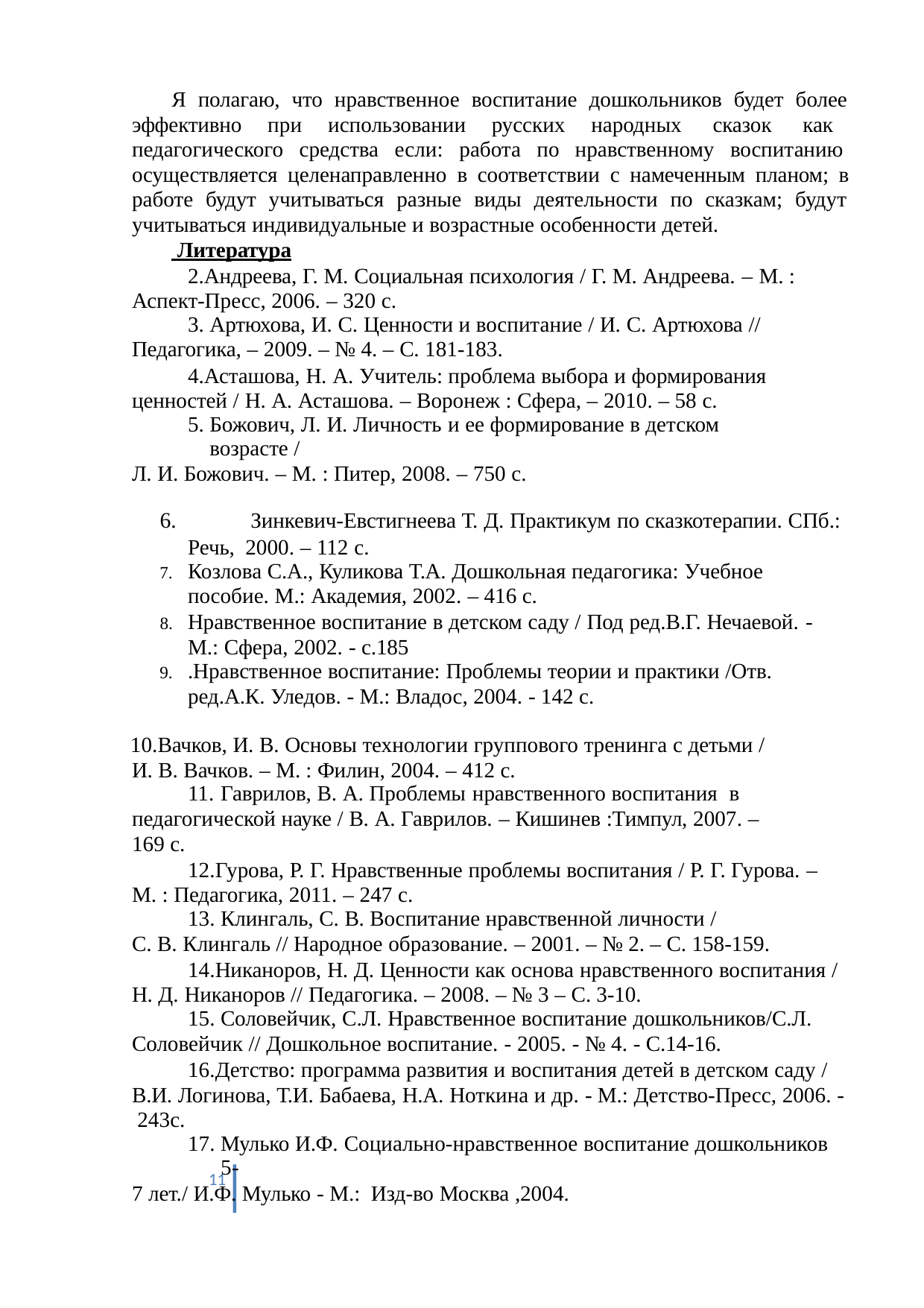

Я полагаю, что нравственное воспитание дошкольников будет более  эффективно при использовании русских народных сказок как  педагогического средства если: работа по нравственному воспитанию  осуществляется целенаправленно в соответствии с намеченным планом; в  работе будут учитываться разные виды деятельности по сказкам; будут  учитываться индивидуальные и возрастные особенности детей.
 Литература
Андреева, Г. М. Социальная психология / Г. М. Андреева. – М. :  Аспект-Пресс, 2006. – 320 с.
Артюхова, И. С. Ценности и воспитание / И. С. Артюхова //
Педагогика, – 2009. – № 4. – С. 181-183.
Асташова, Н. А. Учитель: проблема выбора и формирования  ценностей / Н. А. Асташова. – Воронеж : Сфера, – 2010. – 58 с.
Божович, Л. И. Личность и ее формирование в детском возрасте /
Л. И. Божович. – М. : Питер, 2008. – 750 с.

	Зинкевич-Евстигнеева Т. Д. Практикум по сказкотерапии. СПб.: Речь,  2000. – 112 с.
Козлова С.А., Куликова Т.А. Дошкольная педагогика: Учебное
пособие. М.: Академия, 2002. – 416 с.
Нравственное воспитание в детском саду / Под ред.В.Г. Нечаевой. -  М.: Сфера, 2002. - с.185
.Нравственное воспитание: Проблемы теории и практики /Отв.
ред.А.К. Уледов. - М.: Владос, 2004. - 142 с.

Вачков, И. В. Основы технологии группового тренинга с детьми /  И. В. Вачков. – М. : Филин, 2004. – 412 с.
Гаврилов, В. А. Проблемы нравственного воспитания в
педагогической науке / В. А. Гаврилов. – Кишинев :Тимпул, 2007. – 169 с.
Гурова, Р. Г. Нравственные проблемы воспитания / Р. Г. Гурова. –  М. : Педагогика, 2011. – 247 с.
Клингаль, С. В. Воспитание нравственной личности /
С. В. Клингаль // Народное образование. – 2001. – № 2. – С. 158-159.
Никаноров, Н. Д. Ценности как основа нравственного воспитания /  Н. Д. Никаноров // Педагогика. – 2008. – № 3 – С. 3-10.
Соловейчик, С.Л. Нравственное воспитание дошкольников/С.Л.
Соловейчик // Дошкольное воспитание. - 2005. - № 4. - С.14-16.
Детство: программа развития и воспитания детей в детском саду /  В.И. Логинова, Т.И. Бабаева, Н.А. Ноткина и др. - М.: Детство-Пресс, 2006. -  243с.
Мулько И.Ф. Социально-нравственное воспитание дошкольников 5-
7 лет./ И.Ф. Мулько - М.: Изд-во Москва ,2004.
11